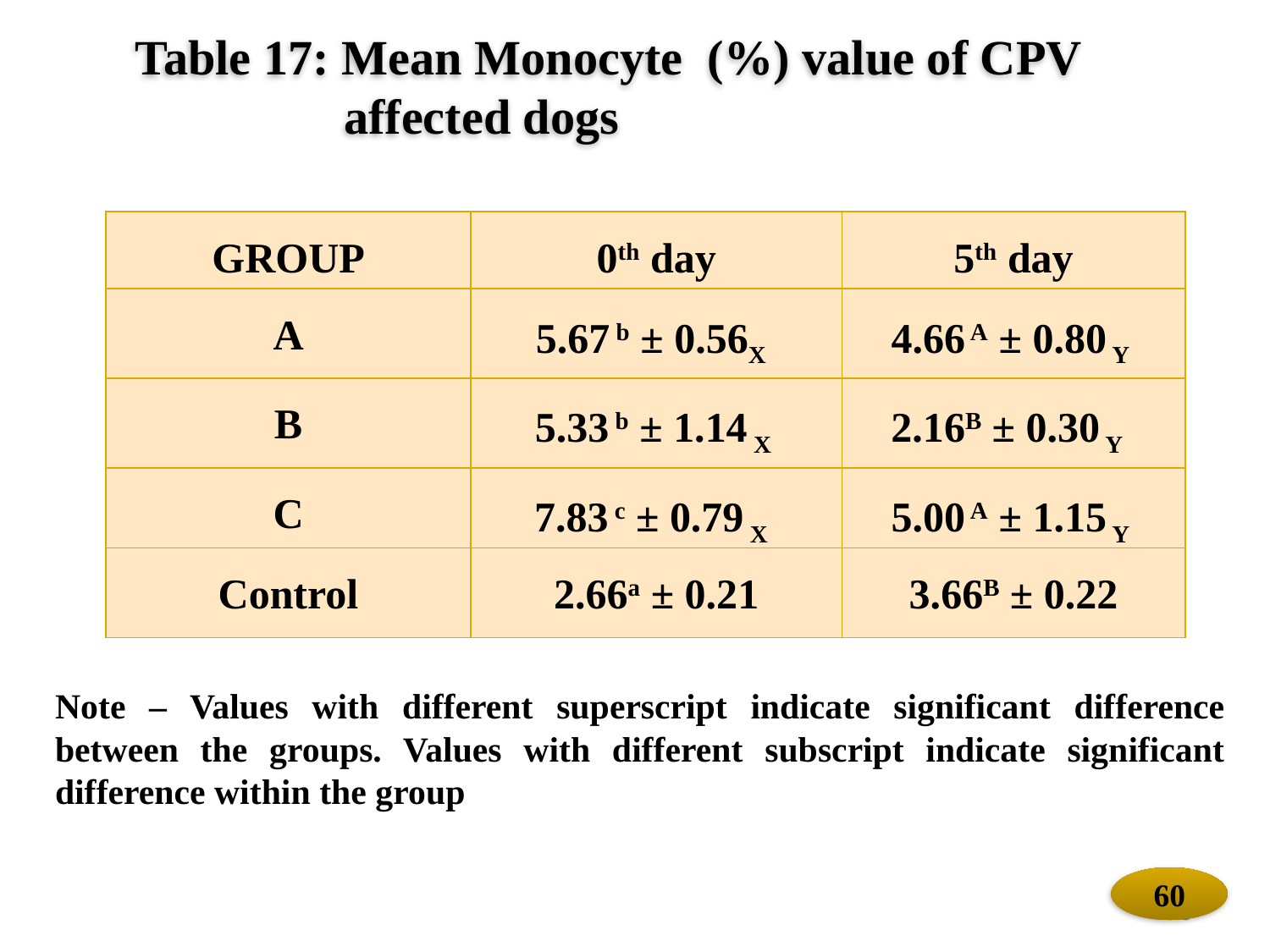

Table 17: Mean Monocyte  (%) value of CPV
                 affected dogs
| GROUP | 0th day | 5th day |
| --- | --- | --- |
| A | 5.67 b ± 0.56X | 4.66 A ± 0.80 Y |
| B | 5.33 b ± 1.14 X | 2.16B ± 0.30 Y |
| C | 7.83 c ± 0.79 X | 5.00 A ± 1.15 Y |
| Control | 2.66a ± 0.21 | 3.66B ± 0.22 |
Note – Values with different superscript indicate significant difference between the groups. Values with different subscript indicate significant difference within the group
60
60